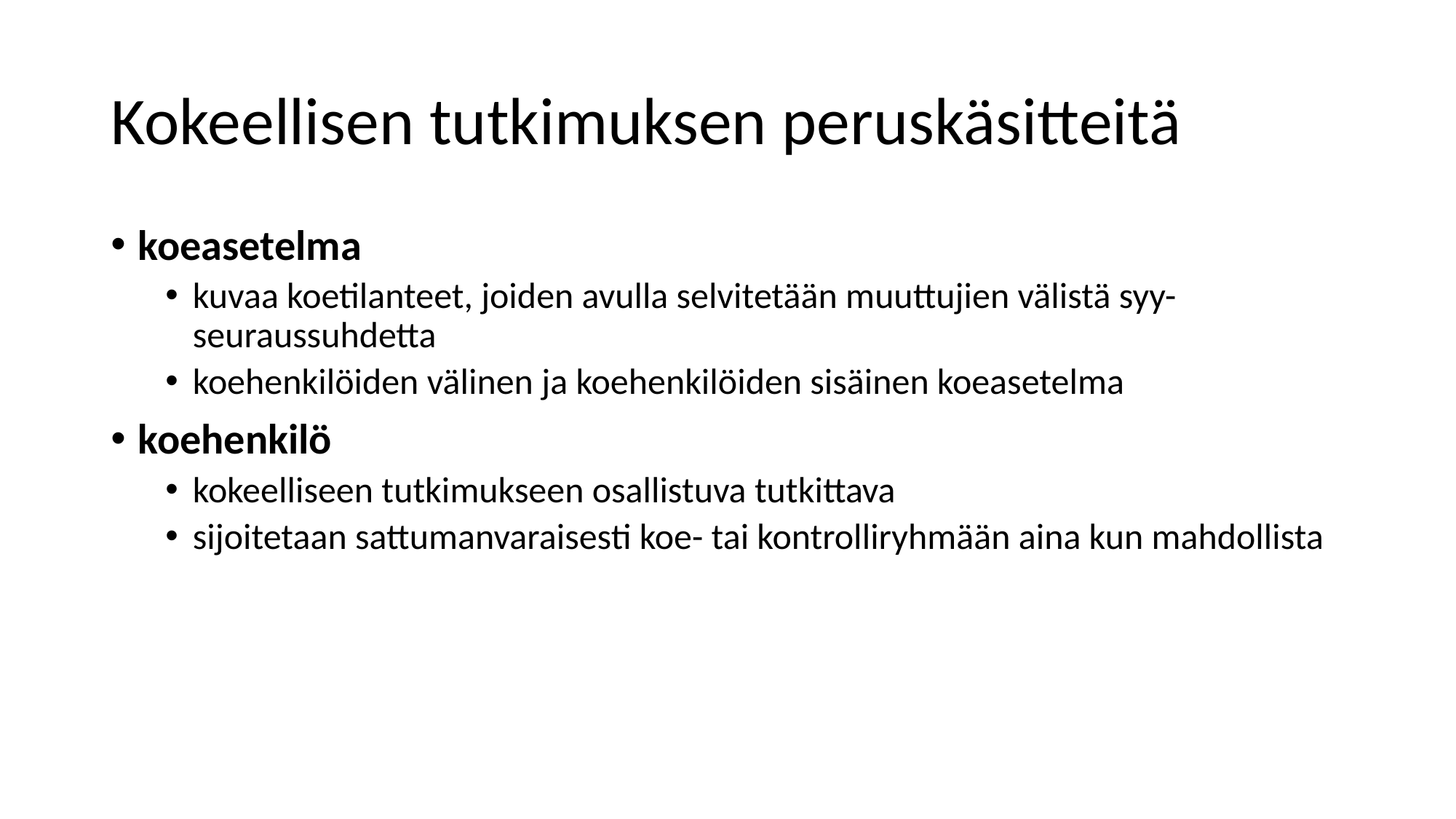

# Kokeellisen tutkimuksen peruskäsitteitä
koeasetelma
kuvaa koetilanteet, joiden avulla selvitetään muuttujien välistä syy-seuraussuhdetta
koehenkilöiden välinen ja koehenkilöiden sisäinen koeasetelma
koehenkilö
kokeelliseen tutkimukseen osallistuva tutkittava
sijoitetaan sattumanvaraisesti koe- tai kontrolliryhmään aina kun mahdollista